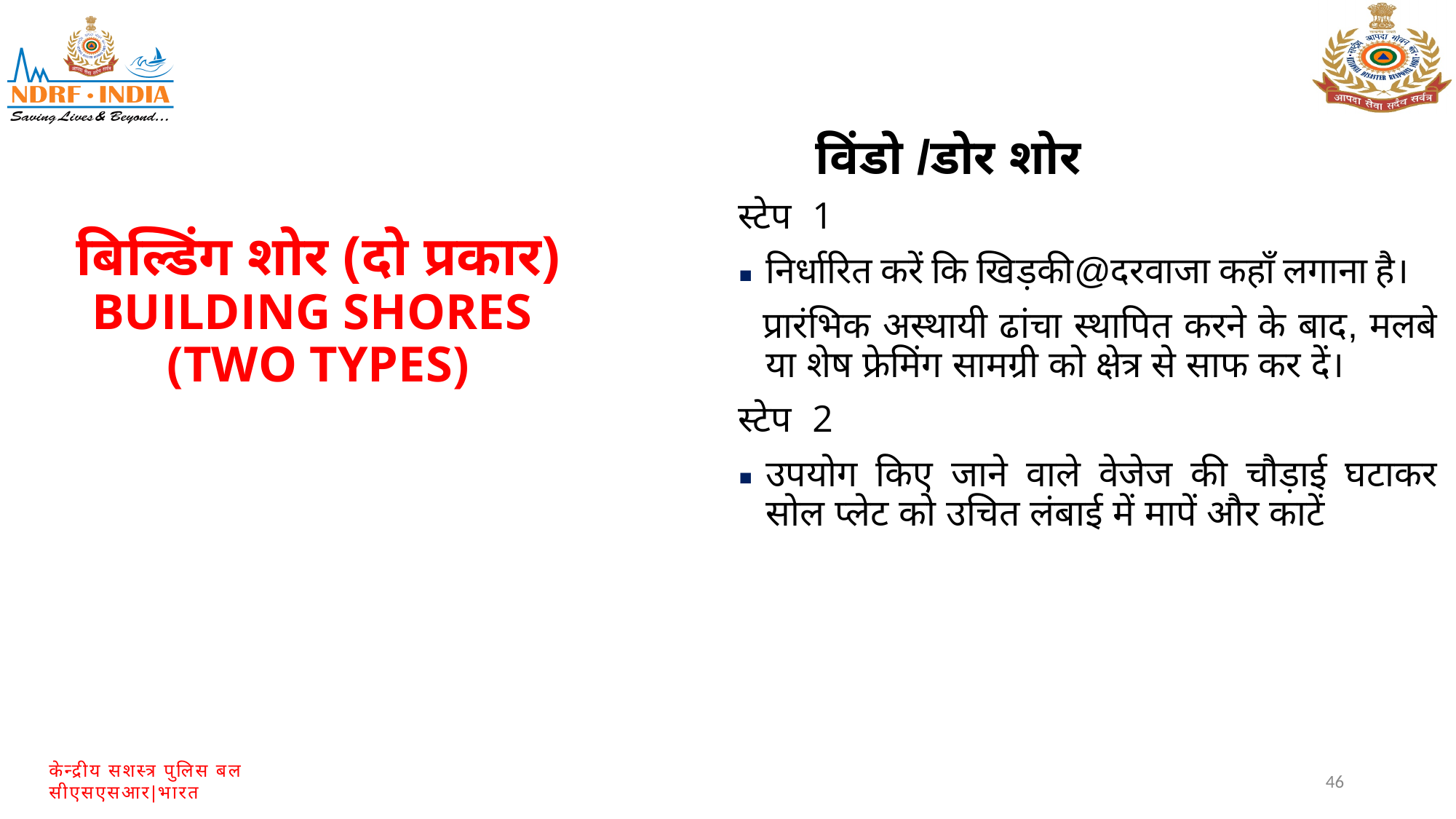

विंडो /डोर शोर
स्टेप  1
निर्धारित करें कि खिड़की@दरवाजा कहाँ लगाना है।
प्रारंभिक अस्थायी ढांचा स्थापित करने के बाद, मलबे या शेष फ्रेमिंग सामग्री को क्षेत्र से साफ कर दें।
स्टेप  2
उपयोग किए जाने वाले वेजेज की चौड़ाई घटाकर सोल प्लेट को उचित लंबाई में मापें और काटें
बिल्डिंग शोर (दो प्रकार)
BUILDING SHORES
(TWO TYPES)
46